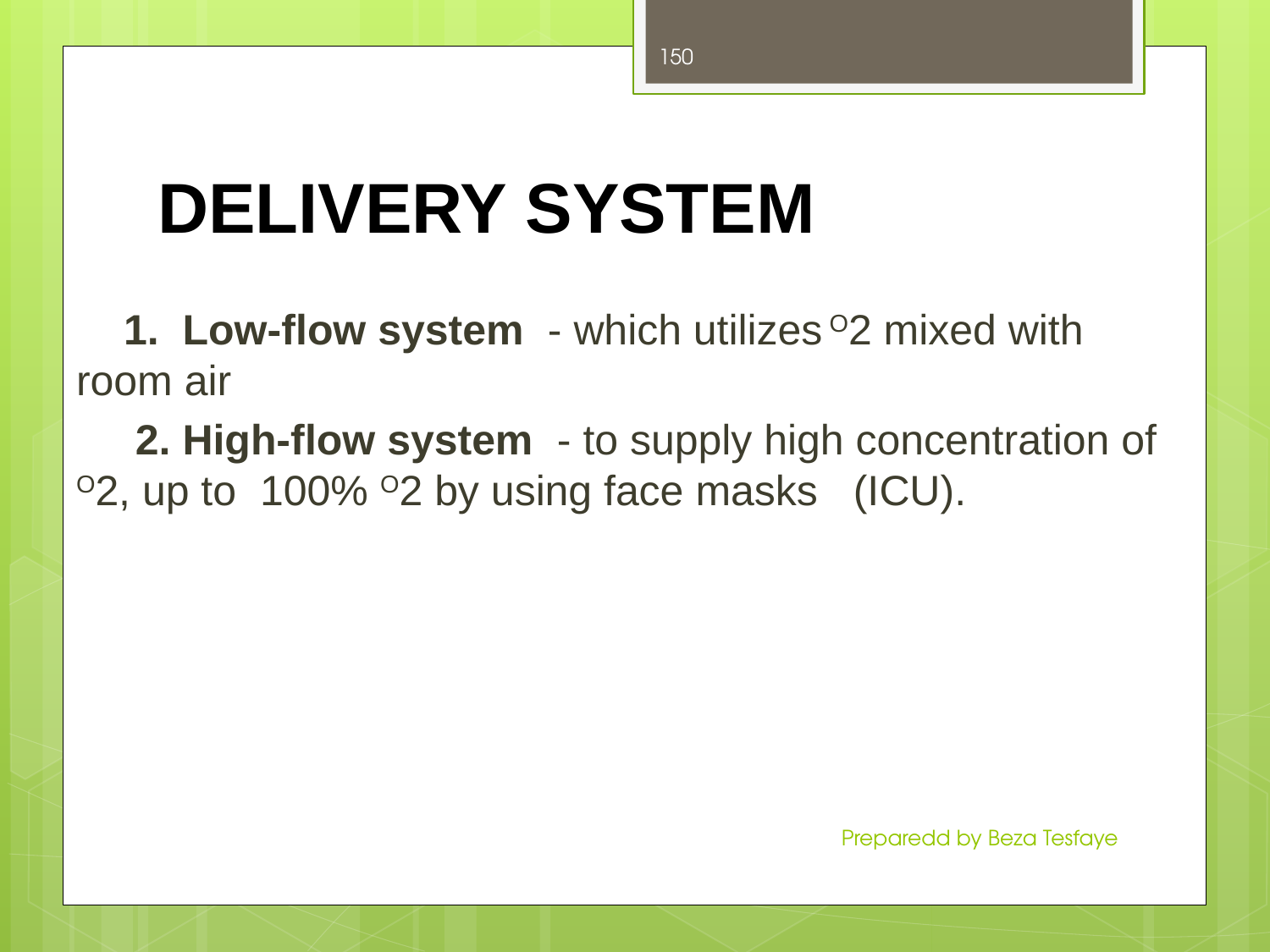

150
# DELIVERY SYSTEM
    1.  Low-flow system  - which utilizes O2 mixed with room air
     2. High-flow system  - to supply high concentration of O2, up to  100% O2 by using face masks   (ICU).
Preparedd by Beza Tesfaye